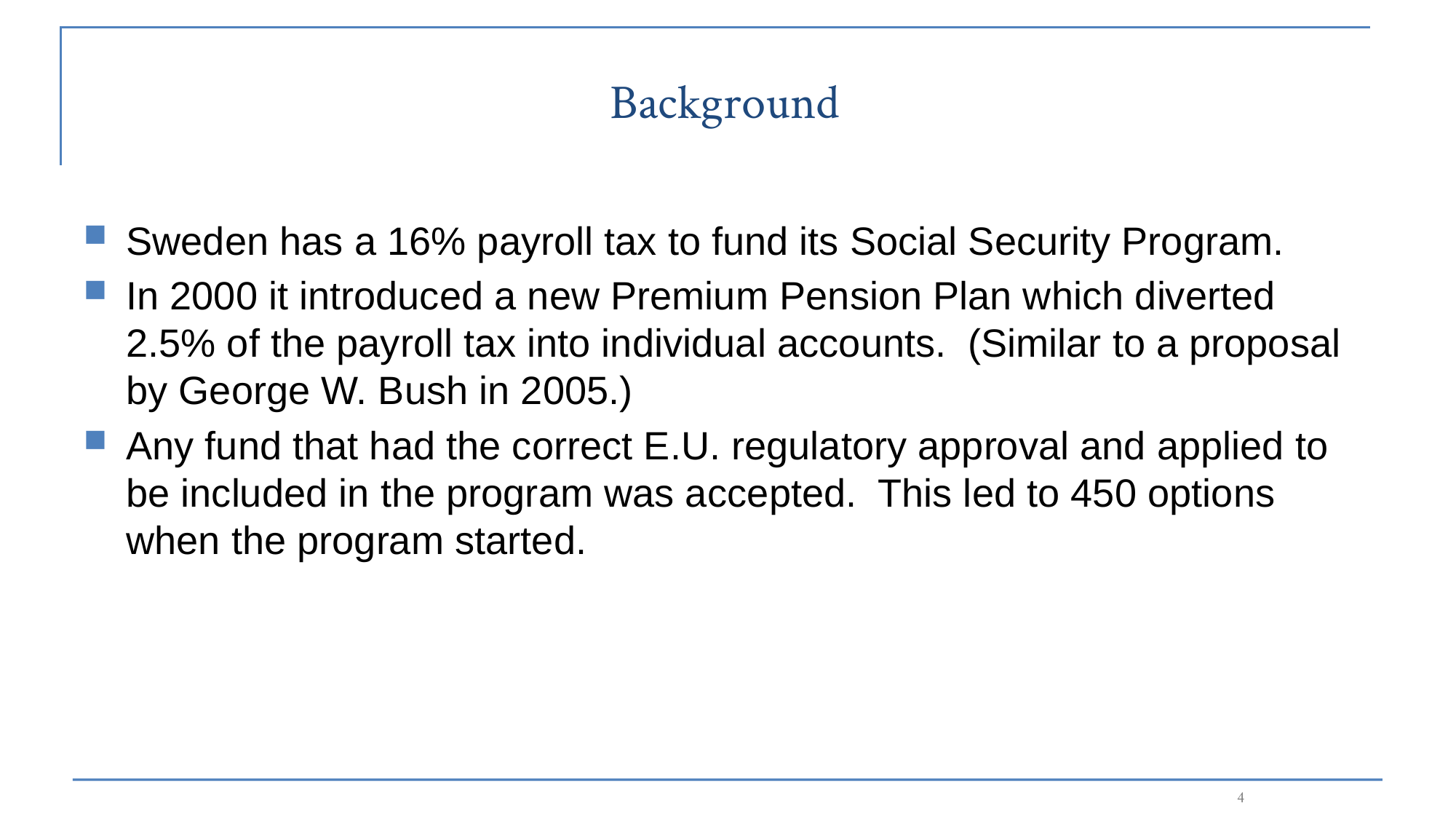

# Background
Sweden has a 16% payroll tax to fund its Social Security Program.
In 2000 it introduced a new Premium Pension Plan which diverted 2.5% of the payroll tax into individual accounts.  (Similar to a proposal by George W. Bush in 2005.)
Any fund that had the correct E.U. regulatory approval and applied to be included in the program was accepted.  This led to 450 options when the program started.